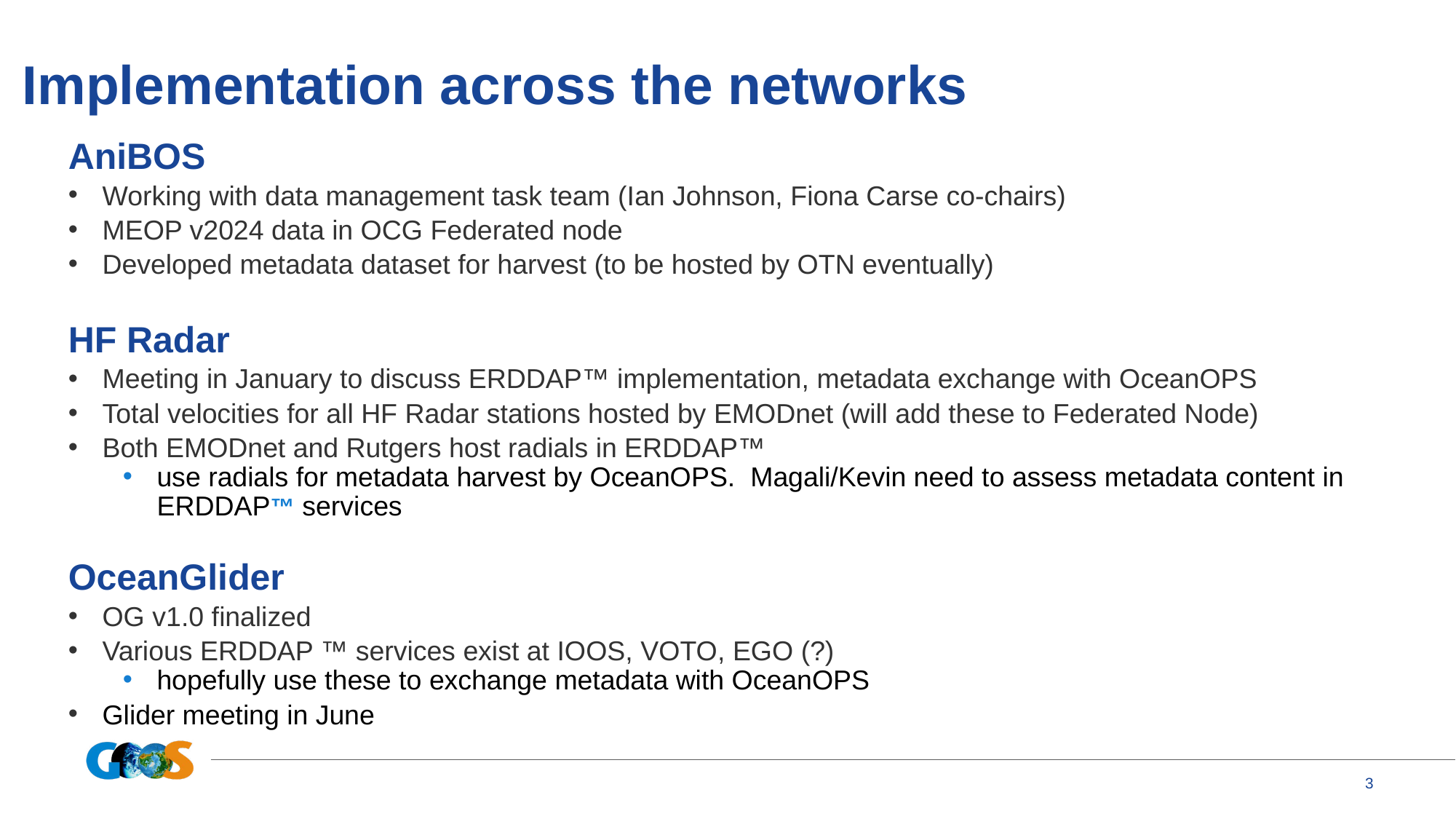

# Implementation across the networks
AniBOS
Working with data management task team (Ian Johnson, Fiona Carse co-chairs)
MEOP v2024 data in OCG Federated node
Developed metadata dataset for harvest (to be hosted by OTN eventually)

HF Radar
Meeting in January to discuss ERDDAP™️ implementation, metadata exchange with OceanOPS
Total velocities for all HF Radar stations hosted by EMODnet (will add these to Federated Node)
Both EMODnet and Rutgers host radials in ERDDAP™️
use radials for metadata harvest by OceanOPS.  Magali/Kevin need to assess metadata content in ERDDAP™️ services

OceanGlider
OG v1.0 finalized
Various ERDDAP ™️ services exist at IOOS, VOTO, EGO (?)
hopefully use these to exchange metadata with OceanOPS
Glider meeting in June

3